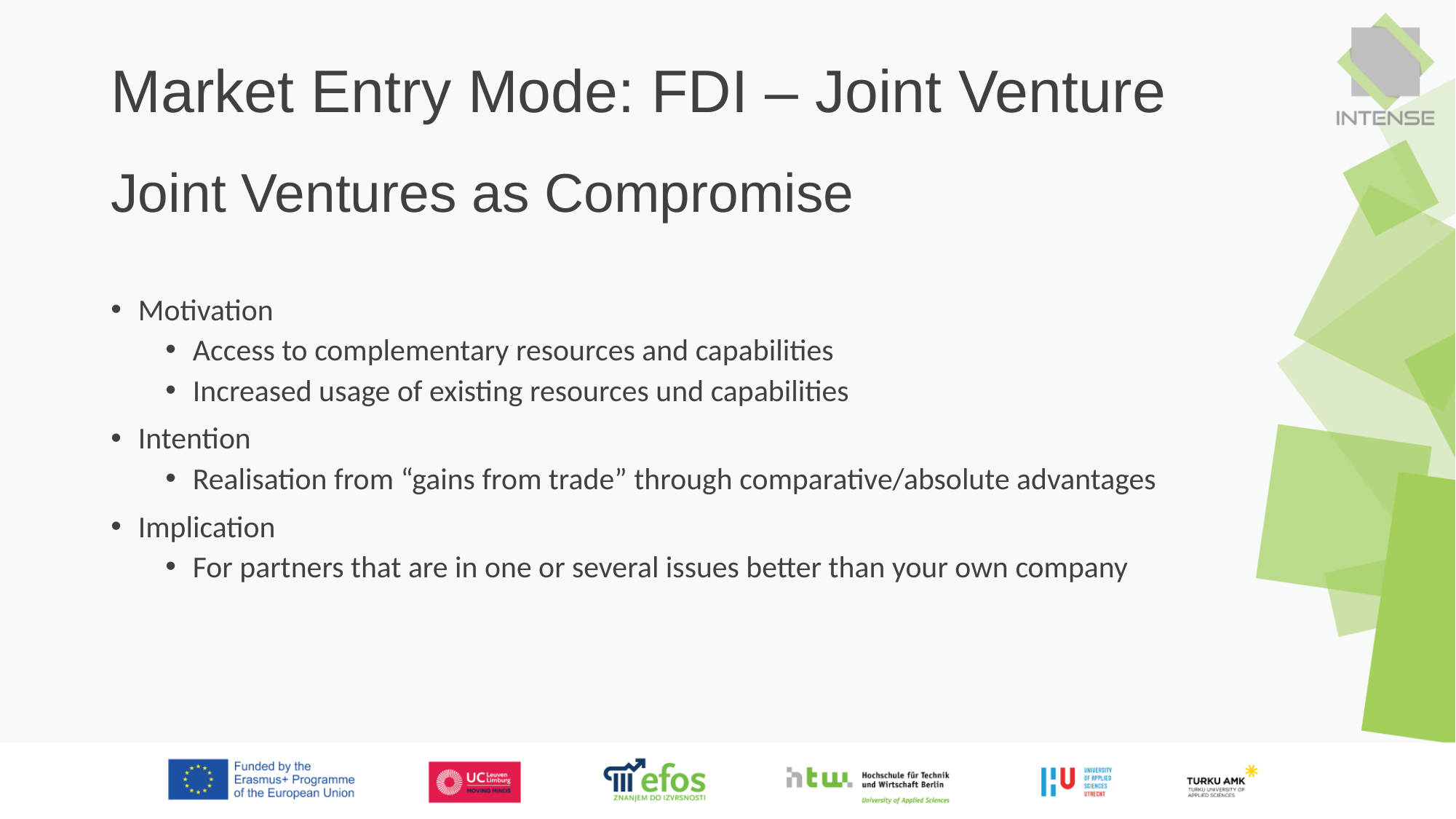

Market Entry Mode: FDI – Joint Venture
Joint Ventures as Compromise
Motivation
Access to complementary resources and capabilities
Increased usage of existing resources und capabilities
Intention
Realisation from “gains from trade” through comparative/absolute advantages
Implication
For partners that are in one or several issues better than your own company